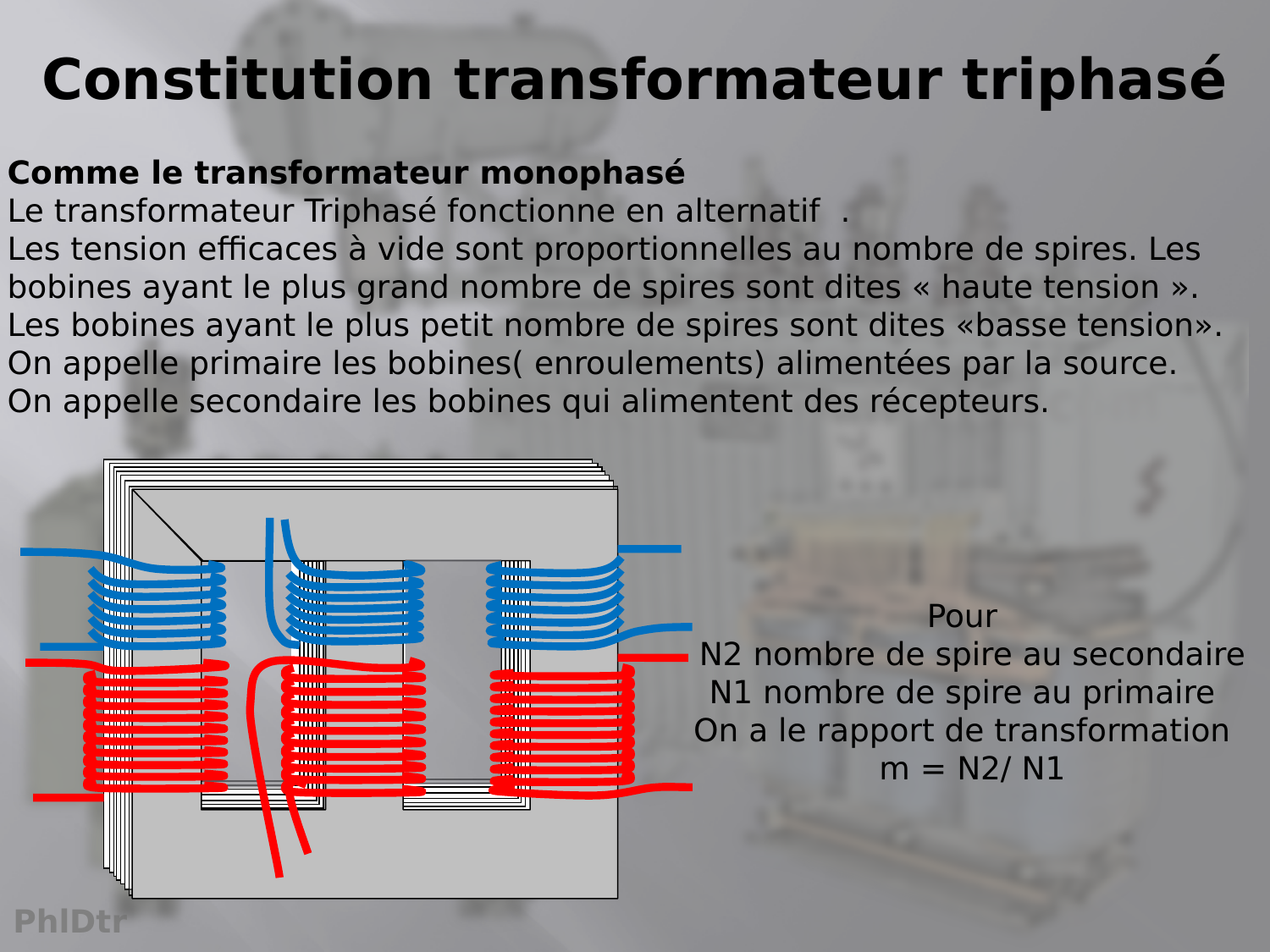

# Constitution transformateur triphasé
Comme le transformateur monophasé
Le transformateur Triphasé fonctionne en alternatif  .
Les tension efficaces à vide sont proportionnelles au nombre de spires. Les bobines ayant le plus grand nombre de spires sont dites « haute tension ».
Les bobines ayant le plus petit nombre de spires sont dites «basse tension».
On appelle primaire les bobines( enroulements) alimentées par la source.
On appelle secondaire les bobines qui alimentent des récepteurs.

Pour
N2 nombre de spire au secondaire
N1 nombre de spire au primaire
On a le rapport de transformation
m = N2/ N1